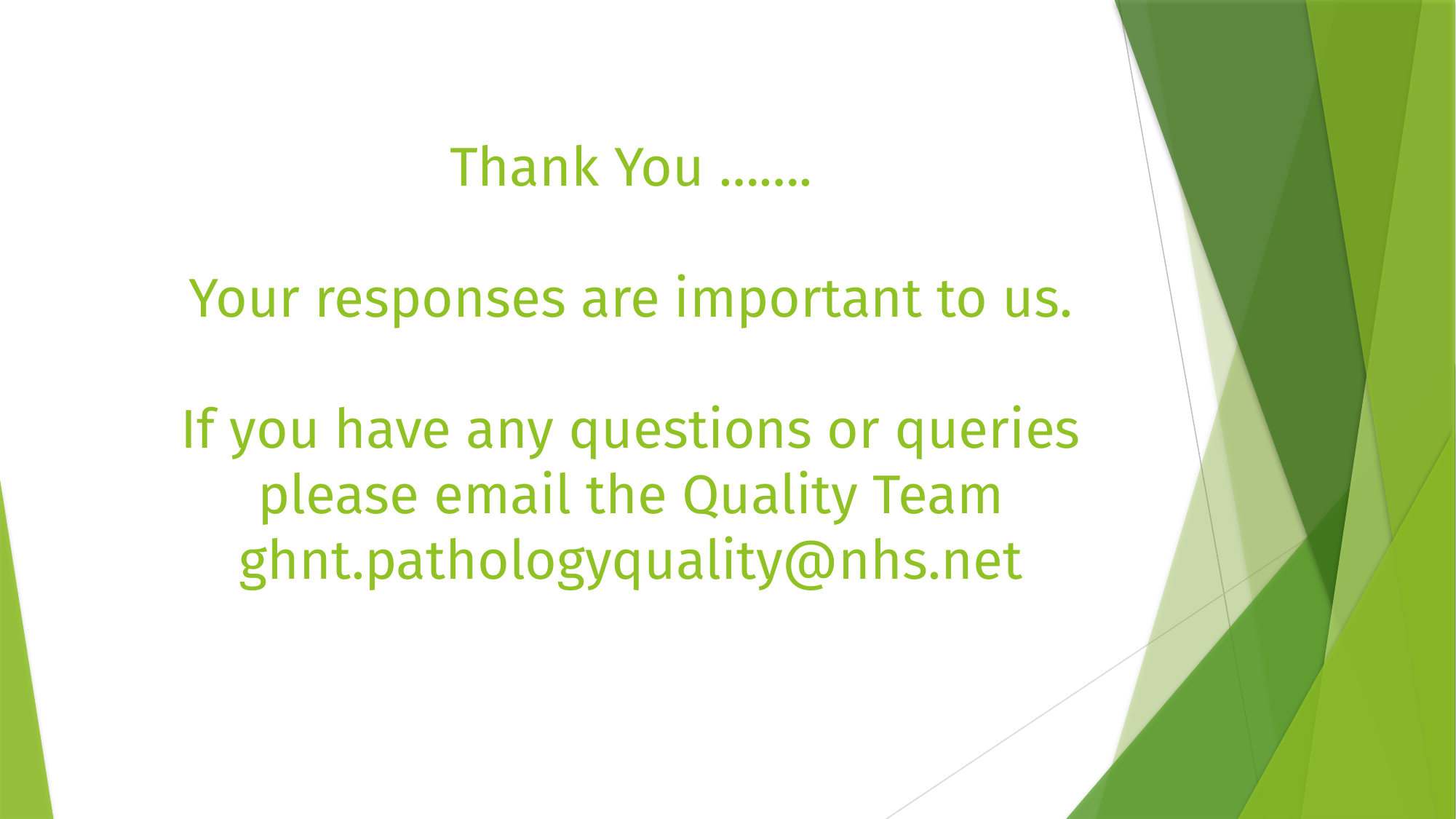

# Thank You ……. Your responses are important to us. If you have any questions or queries please email the Quality Team ghnt.pathologyquality@nhs.net